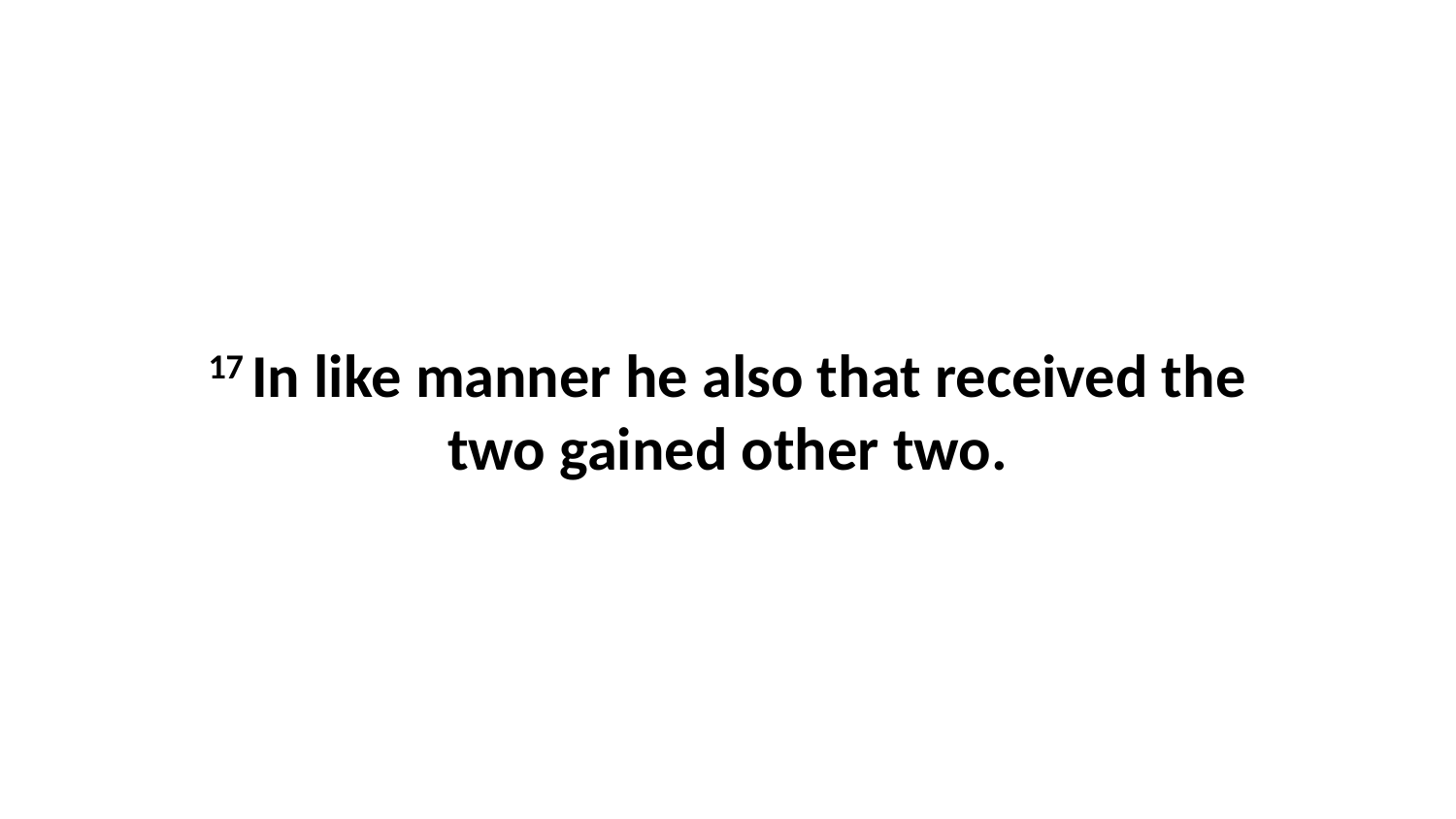

17 In like manner he also that received the two gained other two.